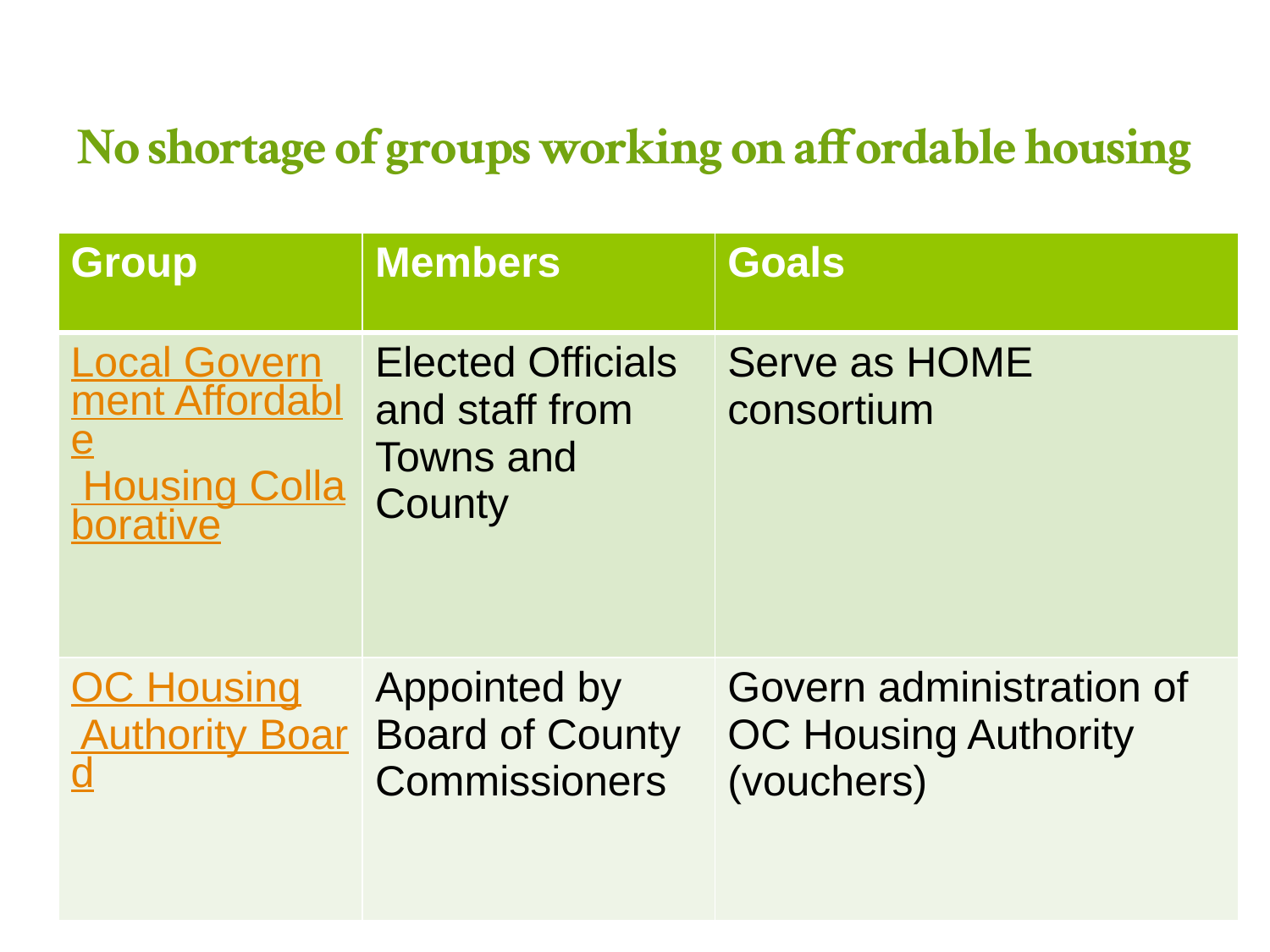

# No shortage of groups working on affordable housing
| Group | Members | Goals |
| --- | --- | --- |
| Local Government Affordable Housing Collaborative | Elected Officials and staff from Towns and County | Serve as HOME consortium |
| OC Housing Authority Board | Appointed by Board of County Commissioners | Govern administration of OC Housing Authority (vouchers) |